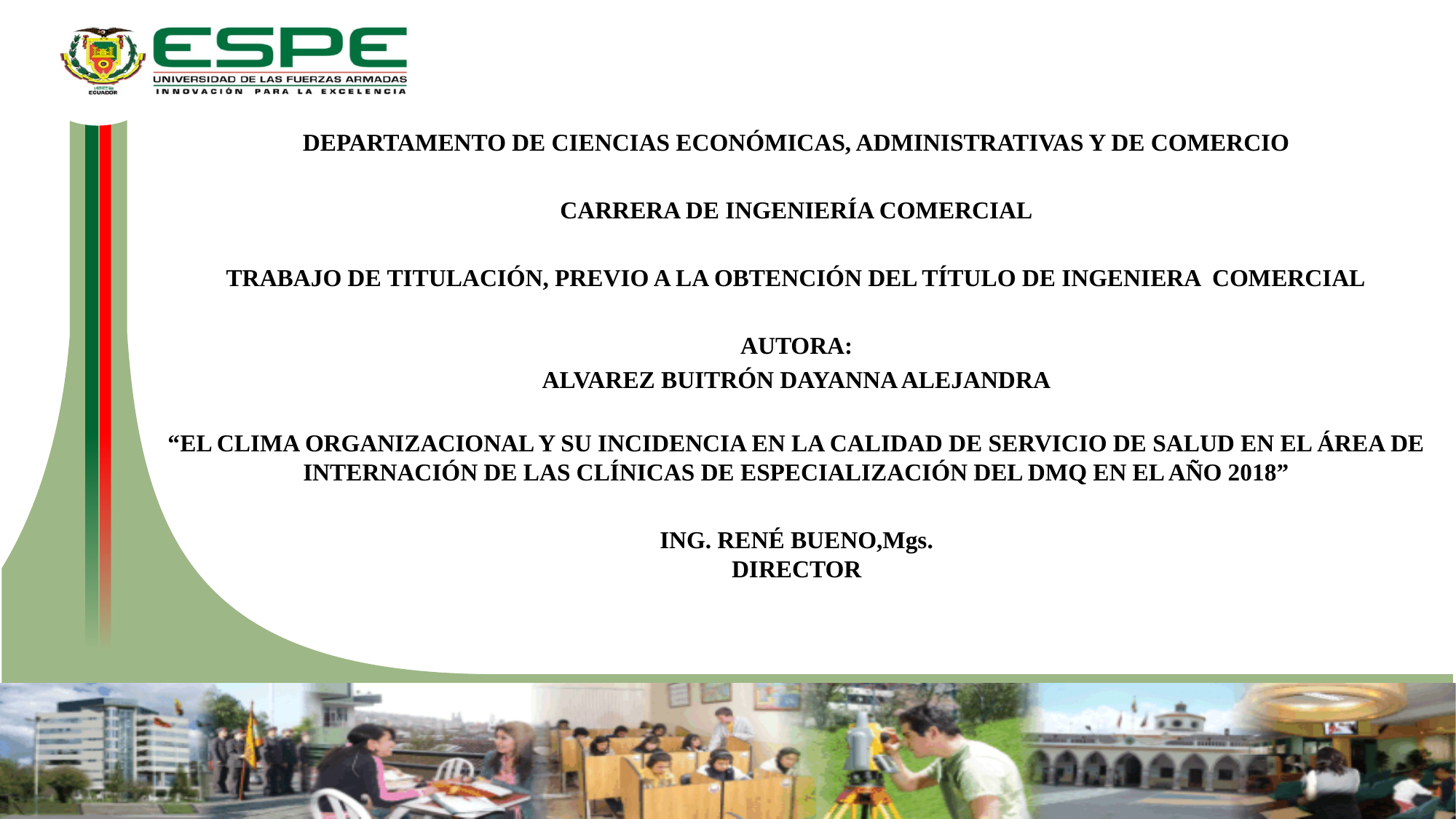

DEPARTAMENTO DE CIENCIAS ECONÓMICAS, ADMINISTRATIVAS Y DE COMERCIO

CARRERA DE INGENIERÍA COMERCIAL

TRABAJO DE TITULACIÓN, PREVIO A LA OBTENCIÓN DEL TÍTULO DE INGENIERA  COMERCIAL

AUTORA:
ALVAREZ BUITRÓN DAYANNA ALEJANDRA
“EL CLIMA ORGANIZACIONAL Y SU INCIDENCIA EN LA CALIDAD DE SERVICIO DE SALUD EN EL ÁREA DE INTERNACIÓN DE LAS CLÍNICAS DE ESPECIALIZACIÓN DEL DMQ EN EL AÑO 2018”

ING. RENÉ BUENO,Mgs.
DIRECTOR